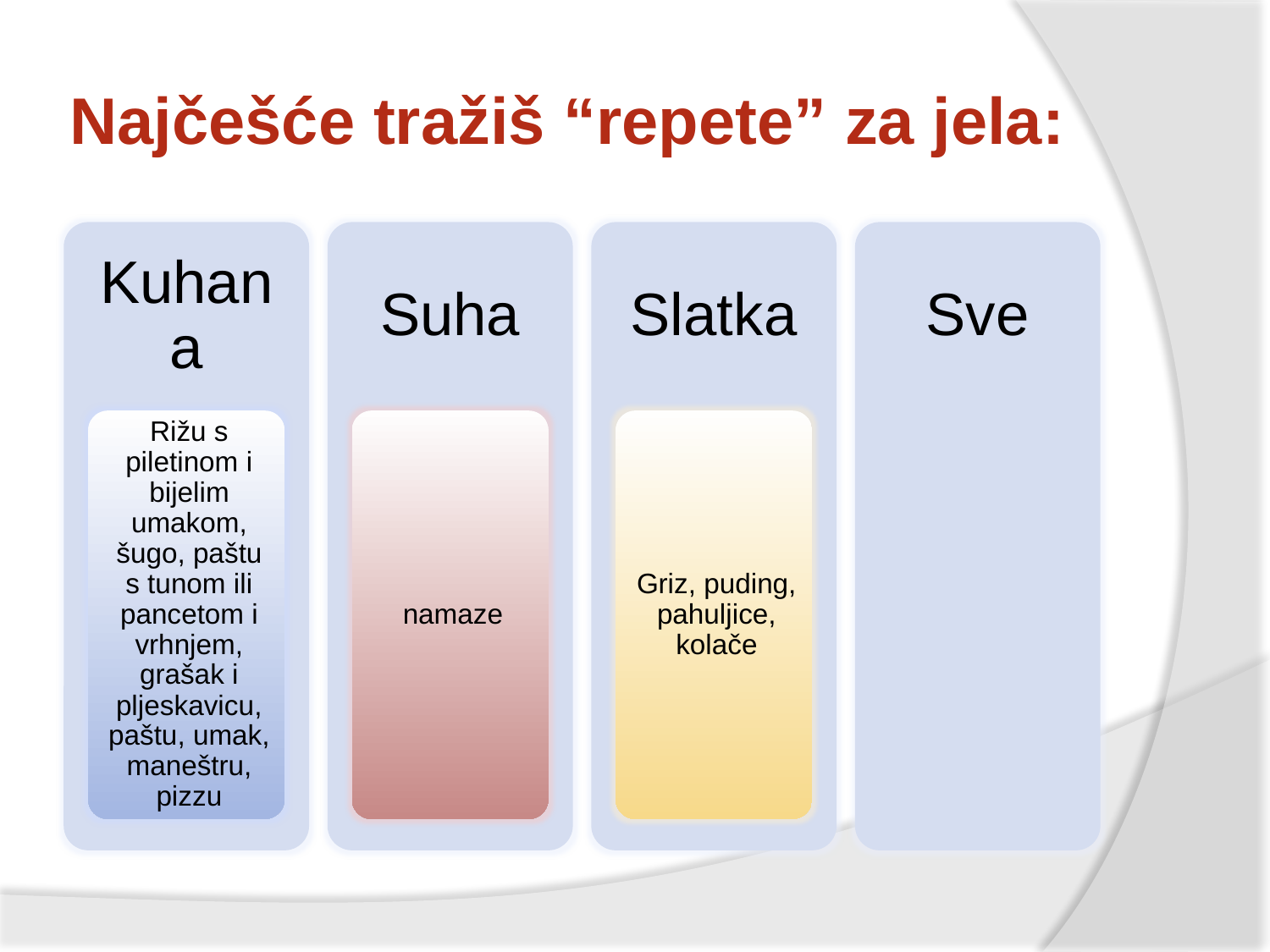

# Najčešće tražiš “repete” za jela:
Kuhana
Rižu s piletinom i bijelim umakom, šugo, paštu s tunom ili pancetom i vrhnjem, grašak i pljeskavicu, paštu, umak, maneštru, pizzu
Suha
namaze
Slatka
Griz, puding, pahuljice, kolače
Sve